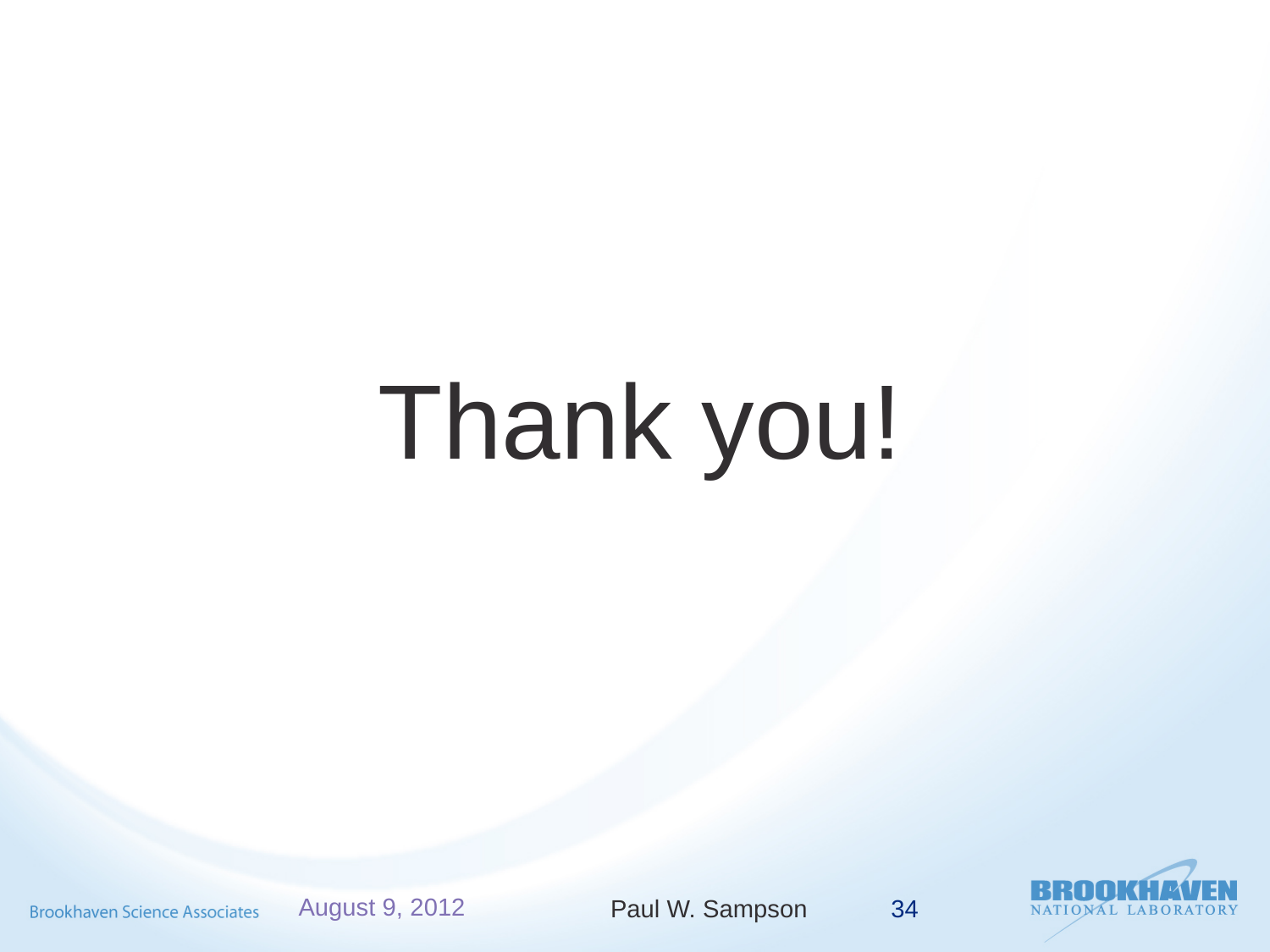

Thank you!
August 9, 2012
Paul W. Sampson
34